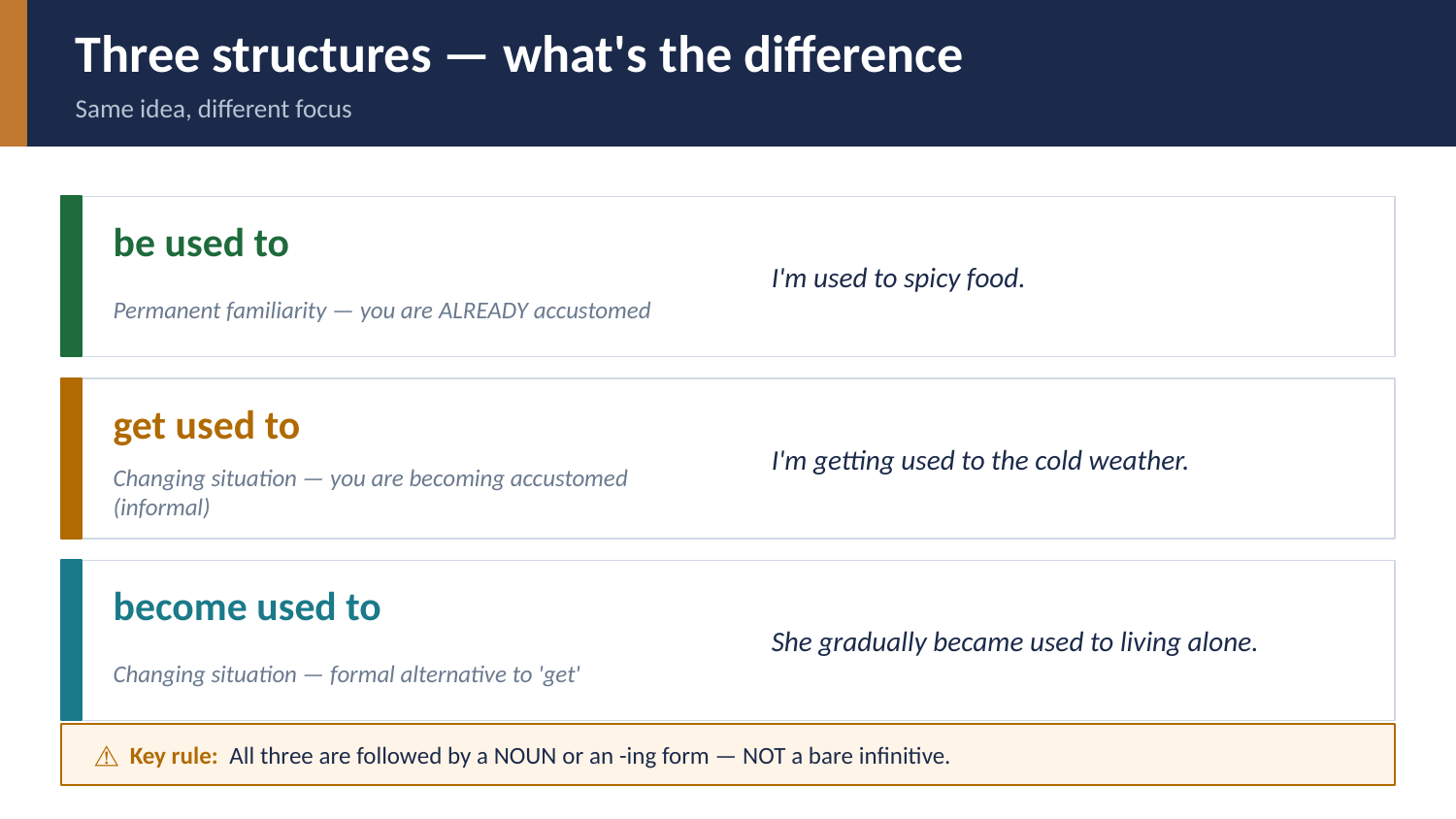

Three structures — what's the difference
Same idea, different focus

I'm used to spicy food.
be used to
Permanent familiarity — you are ALREADY accustomed

I'm getting used to the cold weather.
get used to
Changing situation — you are becoming accustomed (informal)

She gradually became used to living alone.
become used to
Changing situation — formal alternative to 'get'

⚠  Key rule:  All three are followed by a NOUN or an -ing form — NOT a bare infinitive.